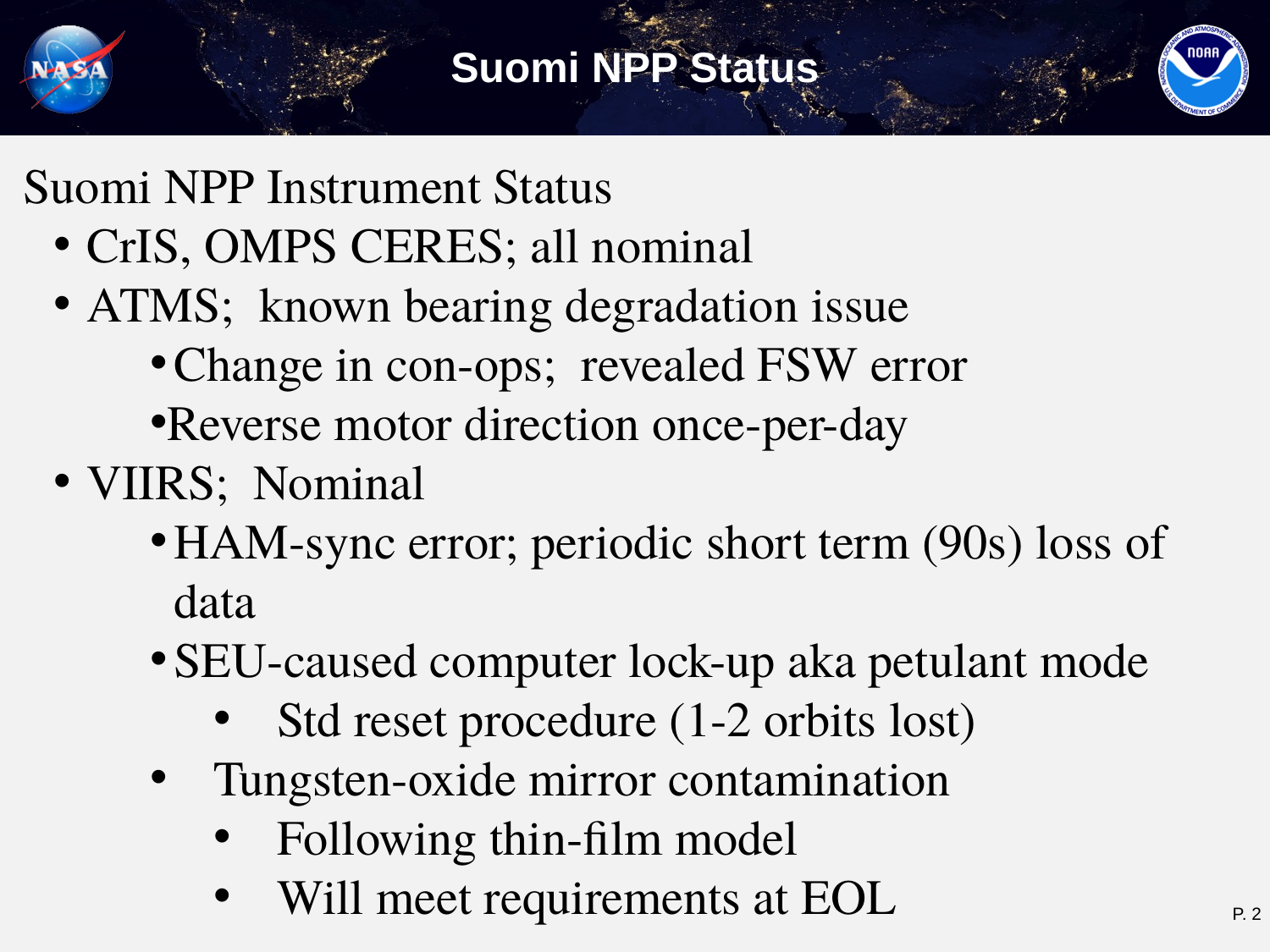

# Suomi NPP Status
Suomi NPP Instrument Status
CrIS, OMPS CERES; all nominal
ATMS;  known bearing degradation issue
Change in con-ops;  revealed FSW error
Reverse motor direction once-per-day
VIIRS;  Nominal
HAM-sync error; periodic short term (90s) loss of data
SEU-caused computer lock-up aka petulant mode
Std reset procedure (1-2 orbits lost)
Tungsten-oxide mirror contamination
Following thin-film model
Will meet requirements at EOL